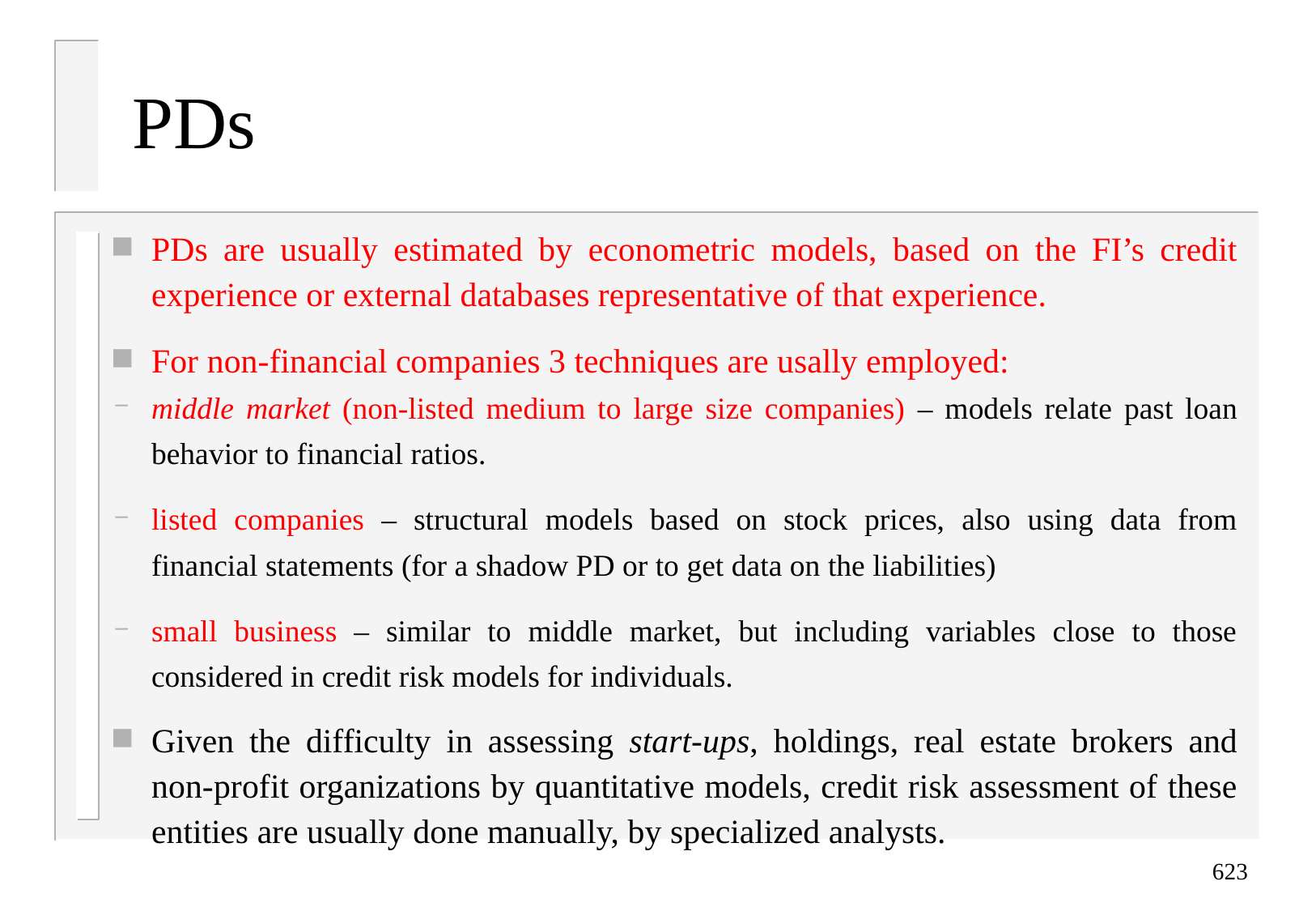

# PDs
PDs are usually estimated by econometric models, based on the FI’s credit experience or external databases representative of that experience.
For non-financial companies 3 techniques are usally employed:
middle market (non-listed medium to large size companies) – models relate past loan behavior to financial ratios.
listed companies – structural models based on stock prices, also using data from financial statements (for a shadow PD or to get data on the liabilities)
small business – similar to middle market, but including variables close to those considered in credit risk models for individuals.
Given the difficulty in assessing start-ups, holdings, real estate brokers and non-profit organizations by quantitative models, credit risk assessment of these entities are usually done manually, by specialized analysts.
623